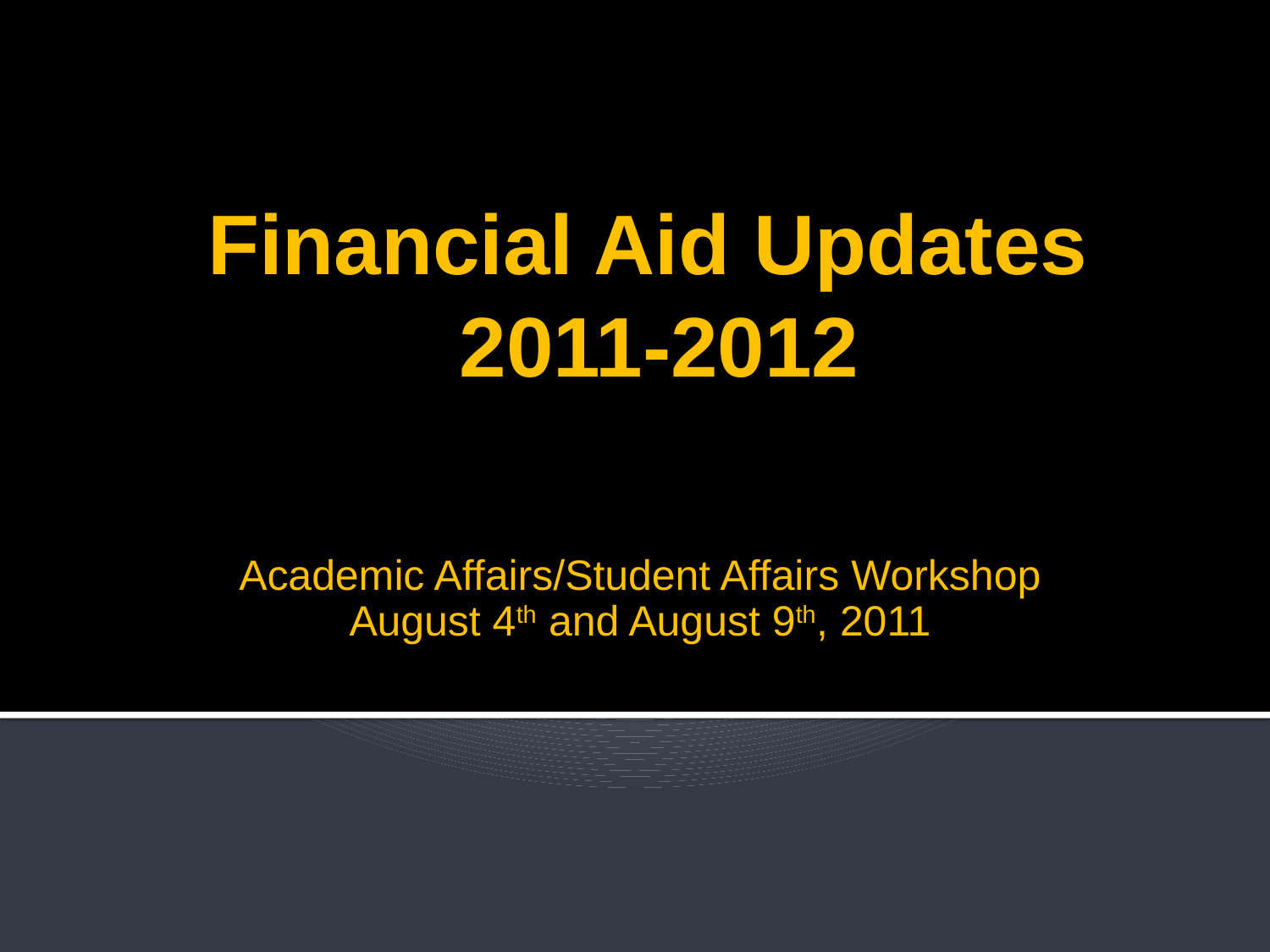

# Financial Aid Updates 2011-2012
Academic Affairs/Student Affairs Workshop
August 4th and August 9th, 2011